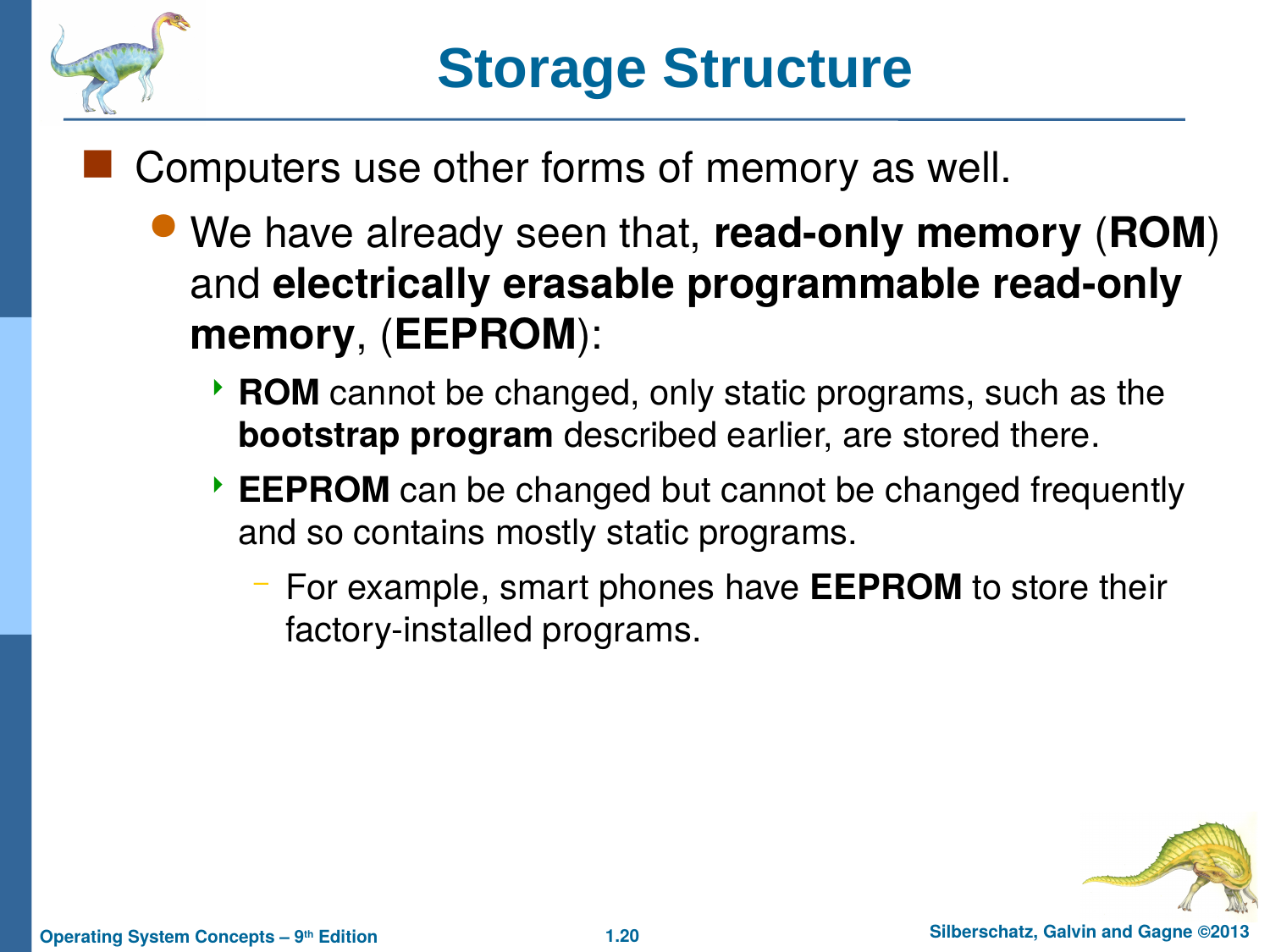

Storage Structure
Computers use other forms of memory as well.
We have already seen that, read-only memory (ROM) and electrically erasable programmable read-only memory, (EEPROM):
ROM cannot be changed, only static programs, such as the bootstrap program described earlier, are stored there.
EEPROM can be changed but cannot be changed frequently and so contains mostly static programs.
For example, smart phones have EEPROM to store their factory-installed programs.